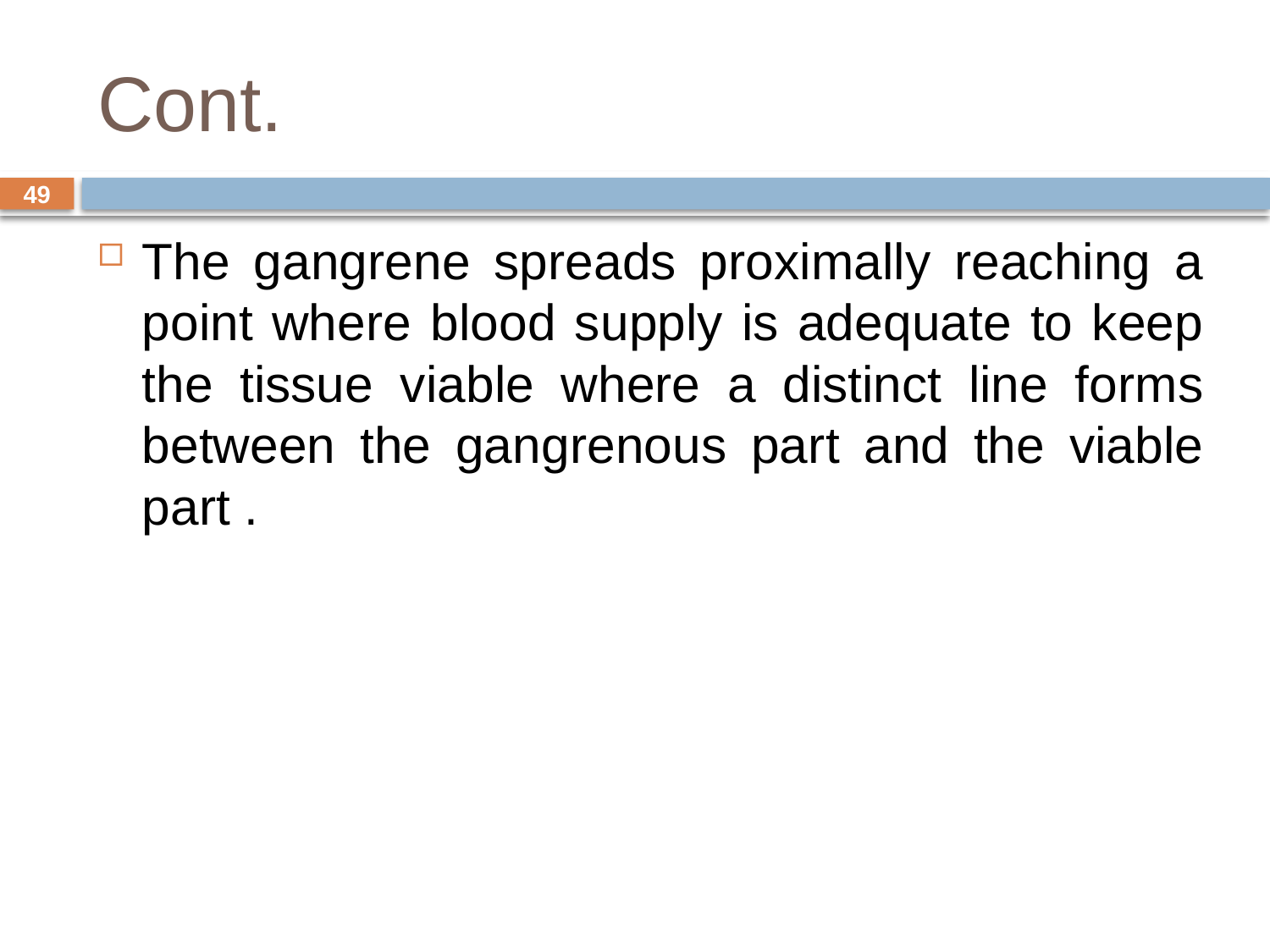

# Cont.
49
The gangrene spreads proximally reaching a point where blood supply is adequate to keep the tissue viable where a distinct line forms between the gangrenous part and the viable part .